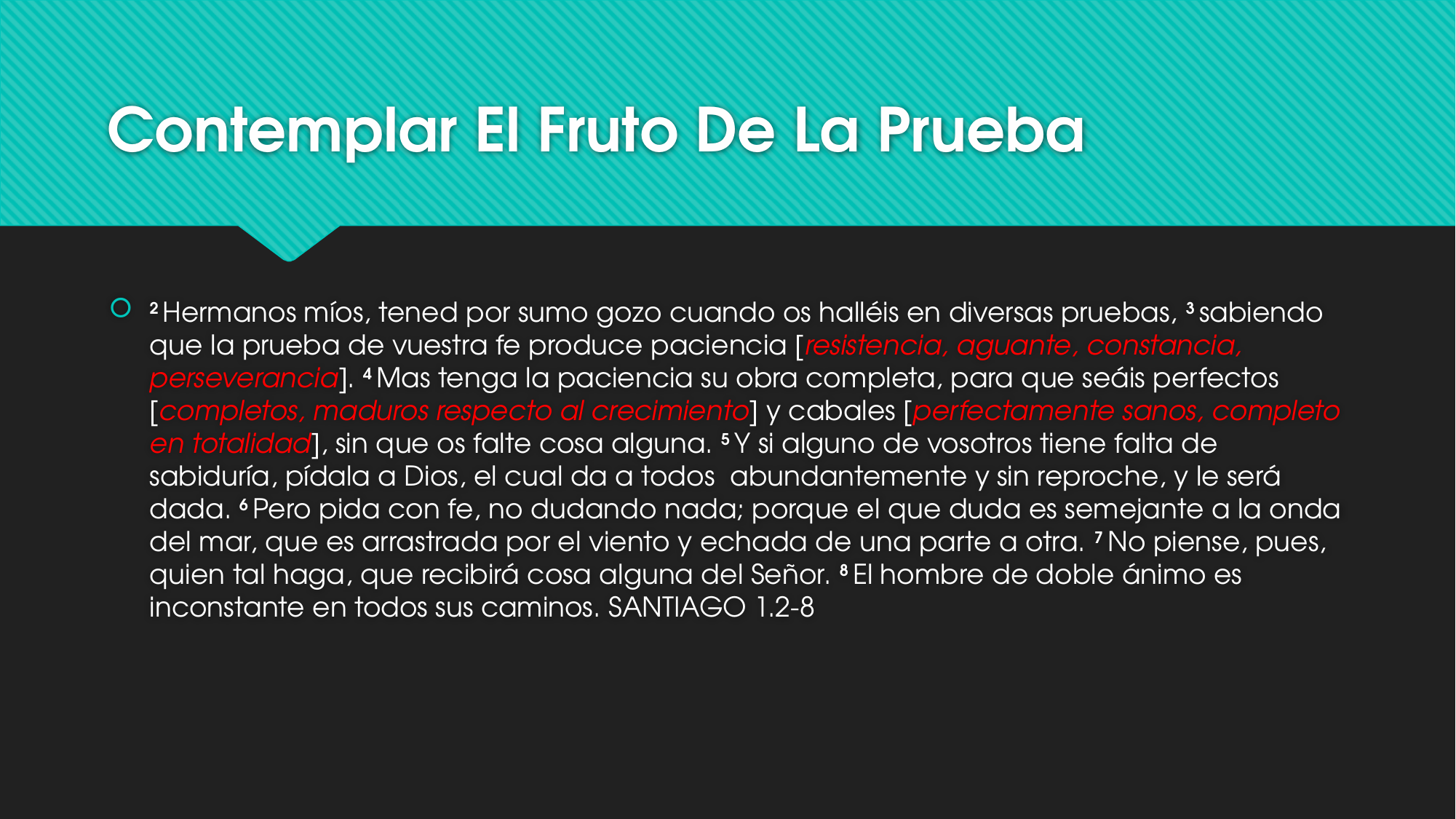

# Contemplar El Fruto De La Prueba
2 Hermanos míos, tened por sumo gozo cuando os halléis en diversas pruebas, 3 sabiendo que la prueba de vuestra fe produce paciencia [resistencia, aguante, constancia, perseverancia]. 4 Mas tenga la paciencia su obra completa, para que seáis perfectos [completos, maduros respecto al crecimiento] y cabales [perfectamente sanos, completo en totalidad], sin que os falte cosa alguna. 5 Y si alguno de vosotros tiene falta de sabiduría, pídala a Dios, el cual da a todos  abundantemente y sin reproche, y le será dada. 6 Pero pida con fe, no dudando nada; porque el que duda es semejante a la onda del mar, que es arrastrada por el viento y echada de una parte a otra. 7 No piense, pues, quien tal haga, que recibirá cosa alguna del Señor. 8 El hombre de doble ánimo es inconstante en todos sus caminos. SANTIAGO 1.2-8